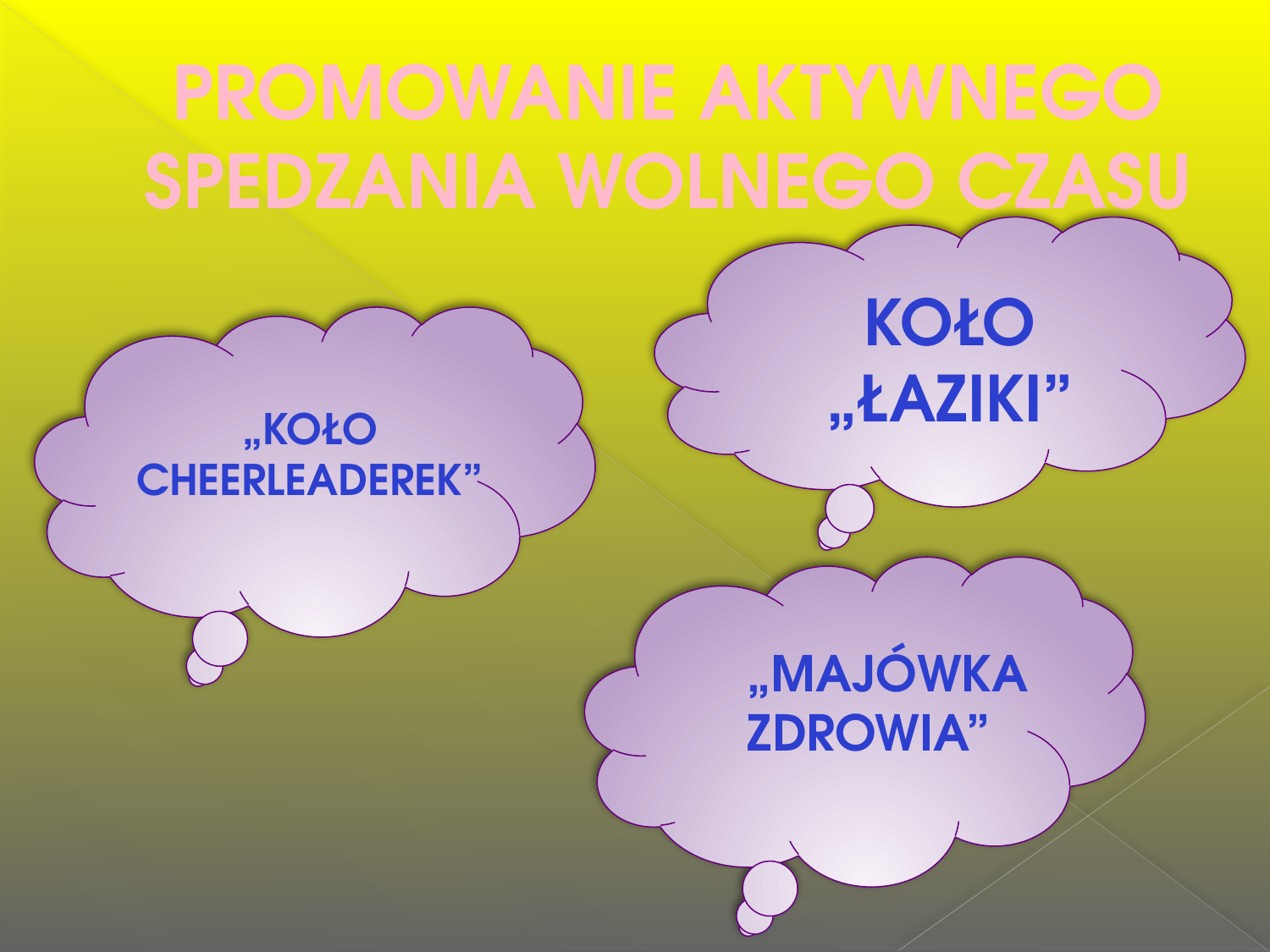

# PROMOWANIE AKTYWNEGO SPEDZANIA WOLNEGO CZASU

KOŁO „ŁAZIKI”

„KOŁO CHEERLEADEREK”

„MAJÓWKA ZDROWIA”